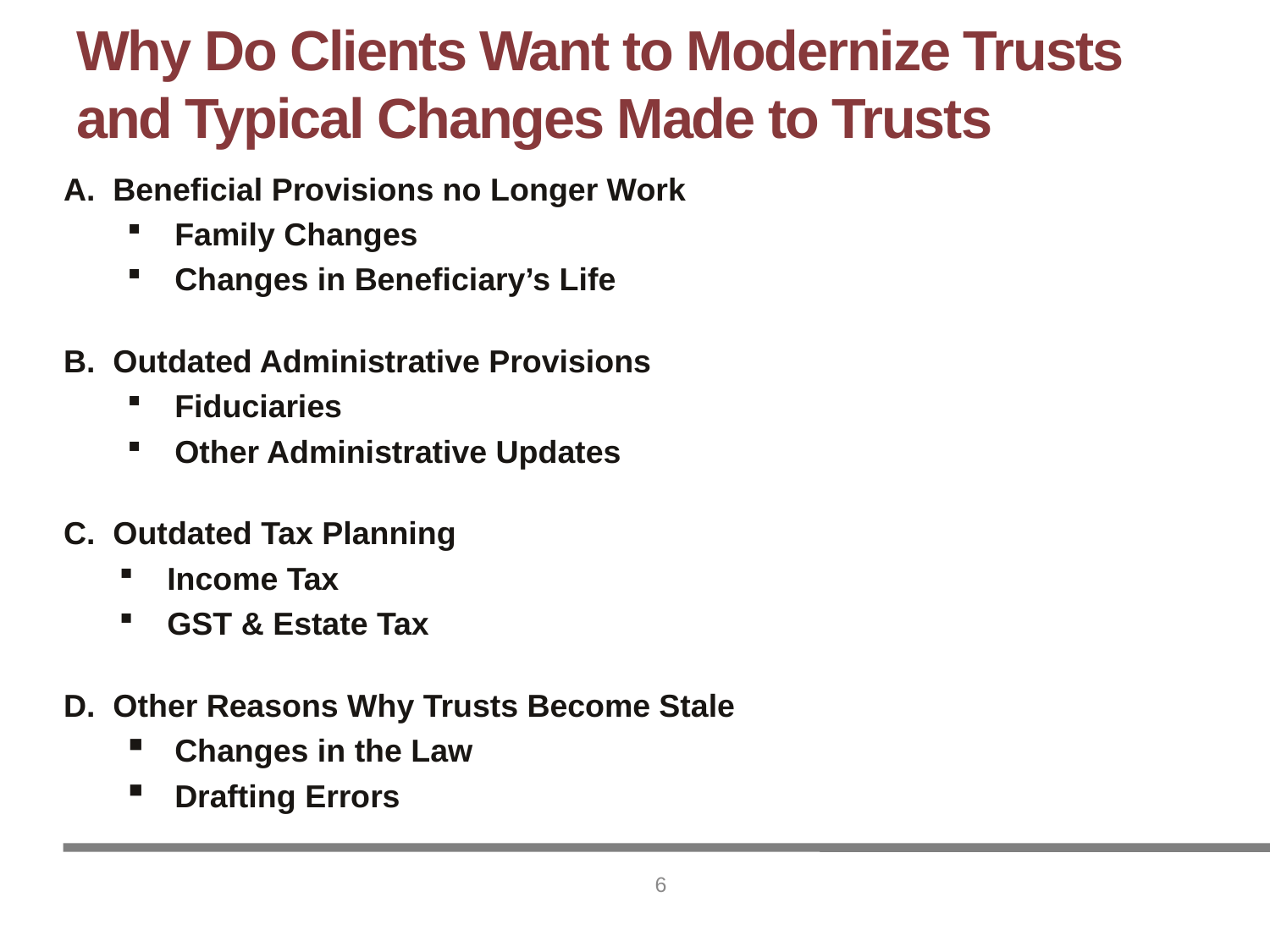

# Why Do Clients Want to Modernize Trusts and Typical Changes Made to Trusts
A.  Beneficial Provisions no Longer Work
Family Changes
Changes in Beneficiary’s Life

B.  Outdated Administrative Provisions
Fiduciaries
Other Administrative Updates

C.  Outdated Tax Planning
Income Tax
GST & Estate Tax

D.  Other Reasons Why Trusts Become Stale
Changes in the Law
Drafting Errors

6